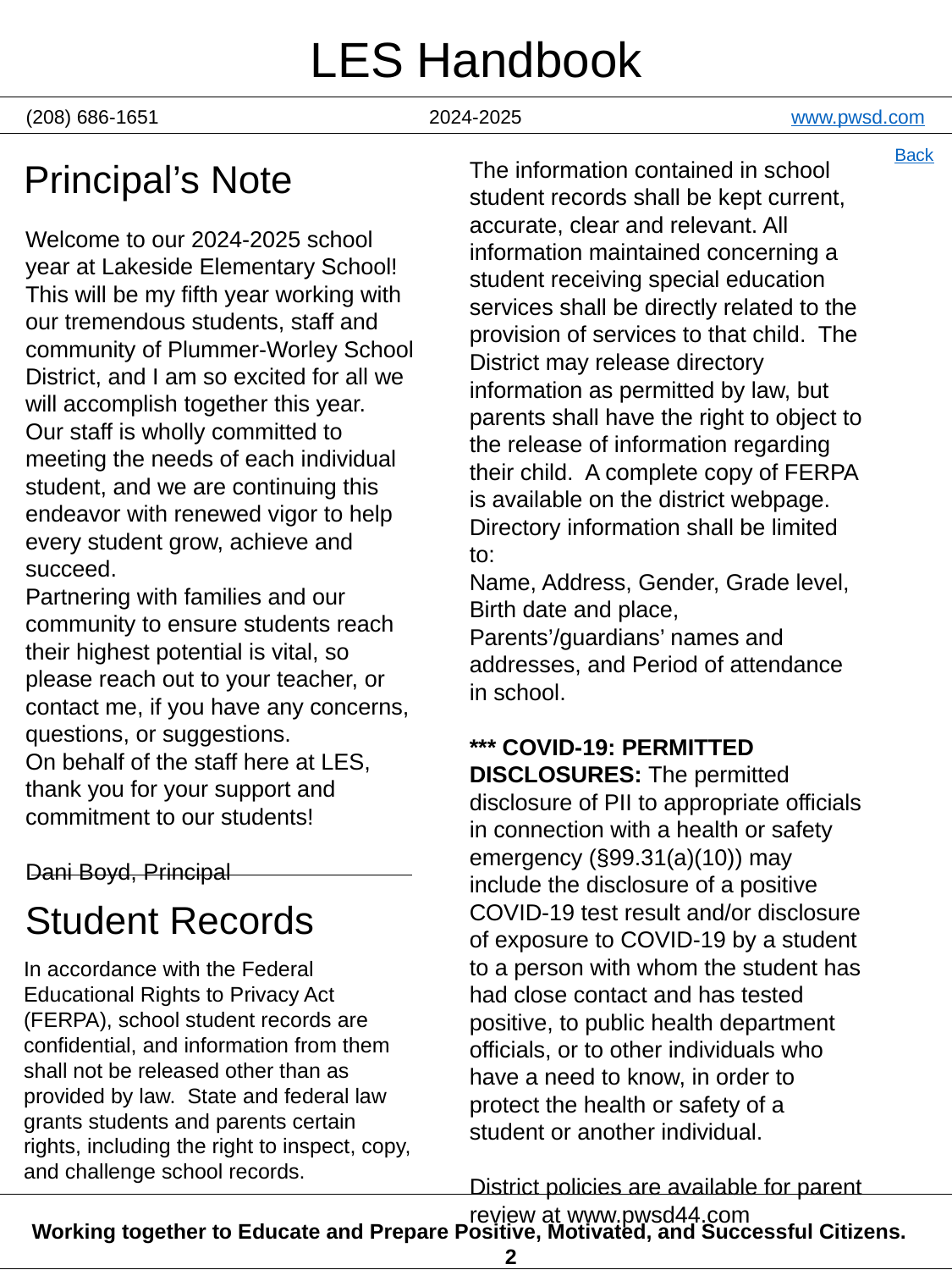

LES Handbook
2024-2025
www.pwsd.com
(208) 686-1651
Back
Principal’s Note
The information contained in school student records shall be kept current, accurate, clear and relevant. All information maintained concerning a student receiving special education services shall be directly related to the provision of services to that child.  The District may release directory information as permitted by law, but parents shall have the right to object to the release of information regarding their child.  A complete copy of FERPA is available on the district webpage.
Directory information shall be limited to:
Name, Address, Gender, Grade level, Birth date and place, Parents’/guardians’ names and addresses, and Period of attendance in school.

*** COVID-19: PERMITTED DISCLOSURES: The permitted disclosure of PII to appropriate officials in connection with a health or safety emergency (§99.31(a)(10)) may include the disclosure of a positive COVID-19 test result and/or disclosure of exposure to COVID-19 by a student to a person with whom the student has had close contact and has tested positive, to public health department officials, or to other individuals who have a need to know, in order to protect the health or safety of a student or another individual.

District policies are available for parent review at www.pwsd44.com
Welcome to our 2024-2025 school year at Lakeside Elementary School!
This will be my fifth year working with our tremendous students, staff and community of Plummer-Worley School District, and I am so excited for all we will accomplish together this year.
Our staff is wholly committed to meeting the needs of each individual student, and we are continuing this endeavor with renewed vigor to help every student grow, achieve and succeed.
Partnering with families and our community to ensure students reach their highest potential is vital, so please reach out to your teacher, or contact me, if you have any concerns, questions, or suggestions.
On behalf of the staff here at LES, thank you for your support and commitment to our students!

Dani Boyd, Principal
Student Records
In accordance with the Federal Educational Rights to Privacy Act (FERPA), school student records are confidential, and information from them shall not be released other than as provided by law.  State and federal law grants students and parents certain rights, including the right to inspect, copy, and challenge school records.
Working together to Educate and Prepare Positive, Motivated, and Successful Citizens.               2